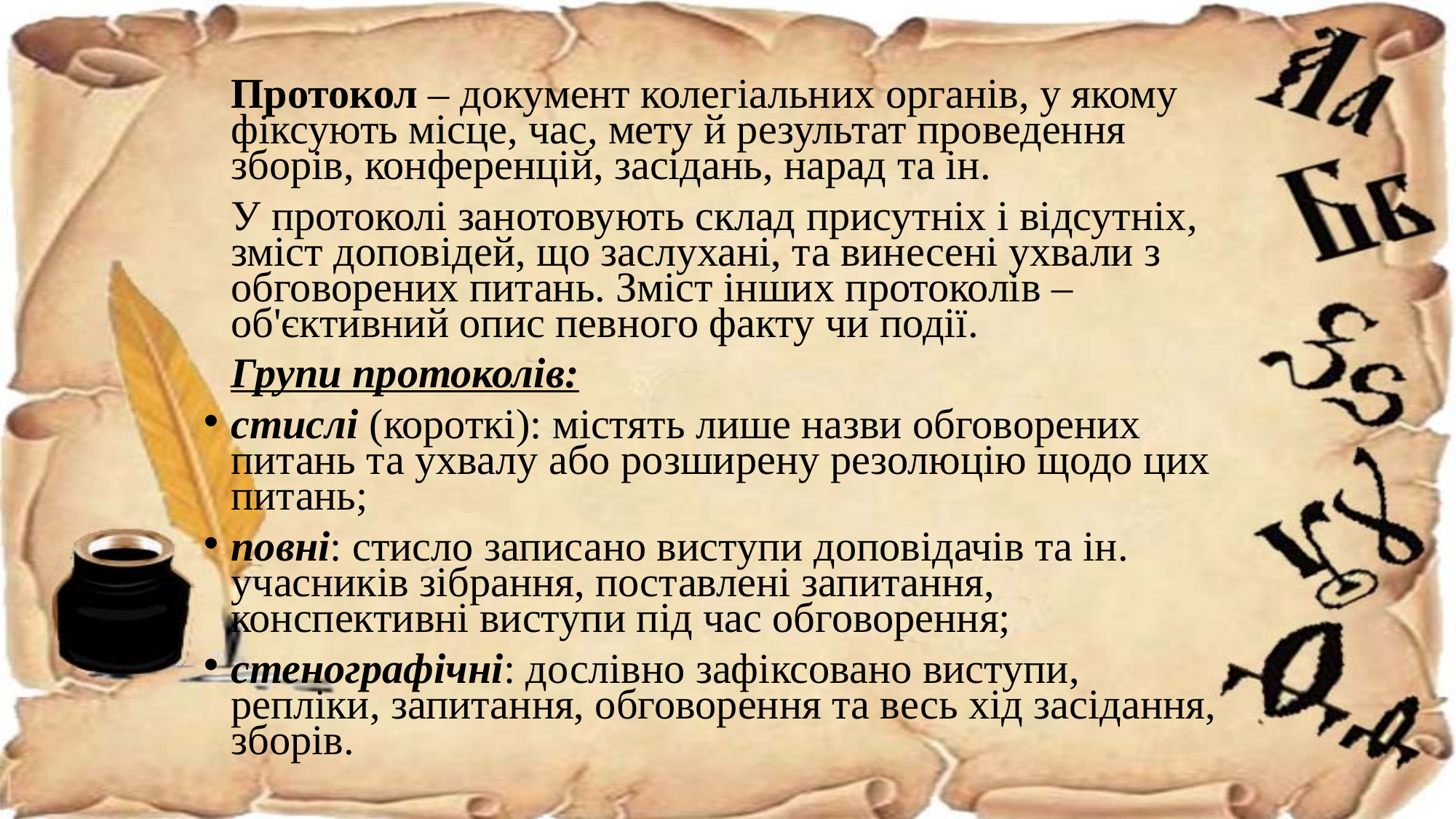

Протокол – документ колегіальних органів, у якому фіксують місце, час, мету й результат проведення зборів, конференцій, засідань, нарад та ін.
	У протоколі занотовують склад присутніх і відсутніх, зміст доповідей, що заслухані, та винесені ухвали з обговорених питань. Зміст інших протоколів – об'єктивний опис певного факту чи події.
	Групи протоколів:
стислі (короткі): містять лише назви обговорених питань та ухвалу або розширену резолюцію щодо цих питань;
повні: стисло записано виступи доповідачів та ін. учасників зібрання, поставлені запитання, конспективні виступи під час обговорення;
стенографічні: дослівно зафіксовано виступи, репліки, запитання, обговорення та весь хід засідання, зборів.